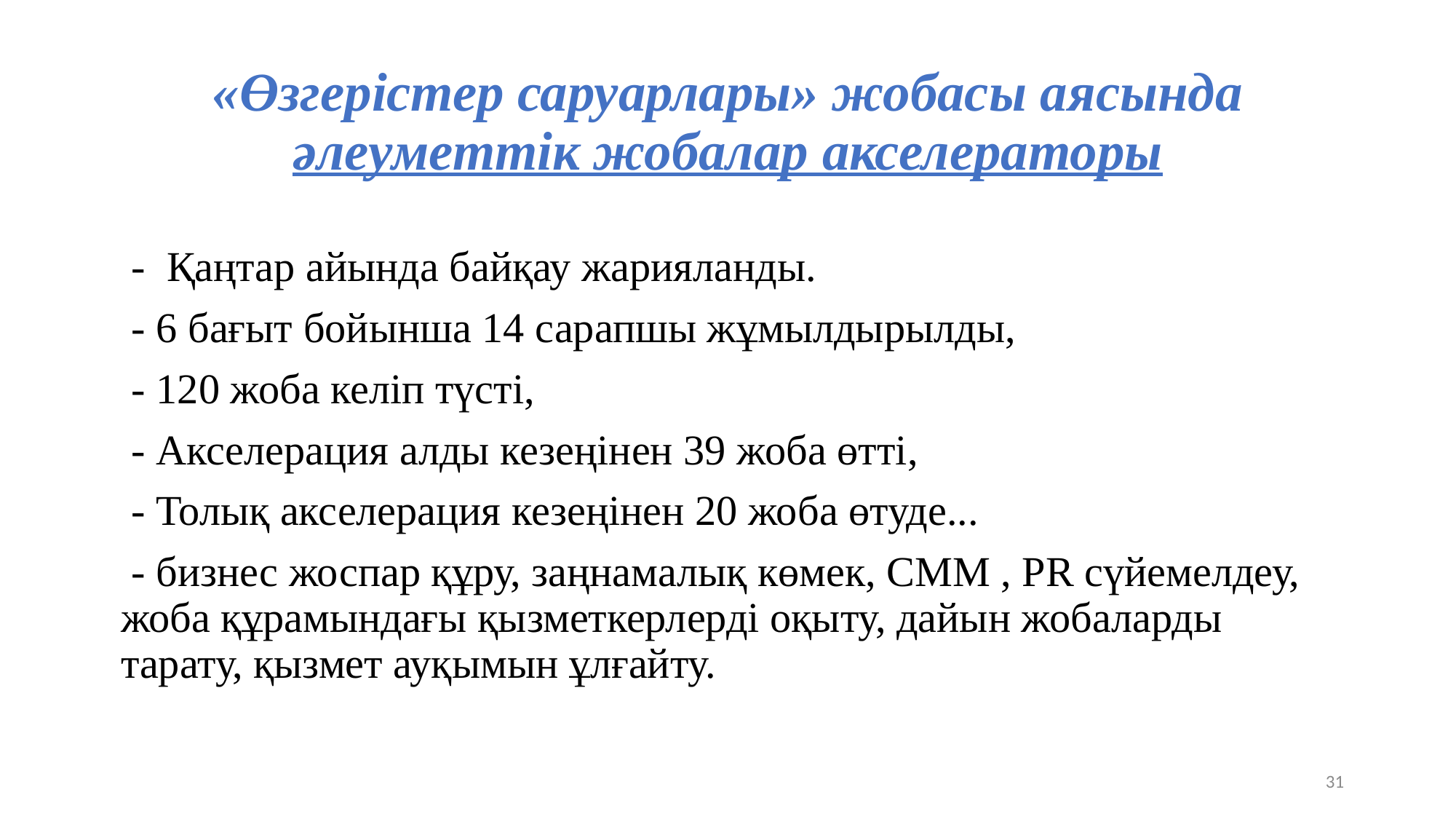

# «Өзгерістер саруарлары» жобасы аясында әлеуметтік жобалар акселераторы
 -  Қаңтар айында байқау жарияланды.
 - 6 бағыт бойынша 14 сарапшы жұмылдырылды,
 - 120 жоба келіп түсті,
 - Акселерация алды кезеңінен 39 жоба өтті,
 - Толық акселерация кезеңінен 20 жоба өтуде...
 - бизнес жоспар құру, заңнамалық көмек, СММ , PR сүйемелдеу, жоба құрамындағы қызметкерлерді оқыту, дайын жобаларды тарату, қызмет ауқымын ұлғайту.
31